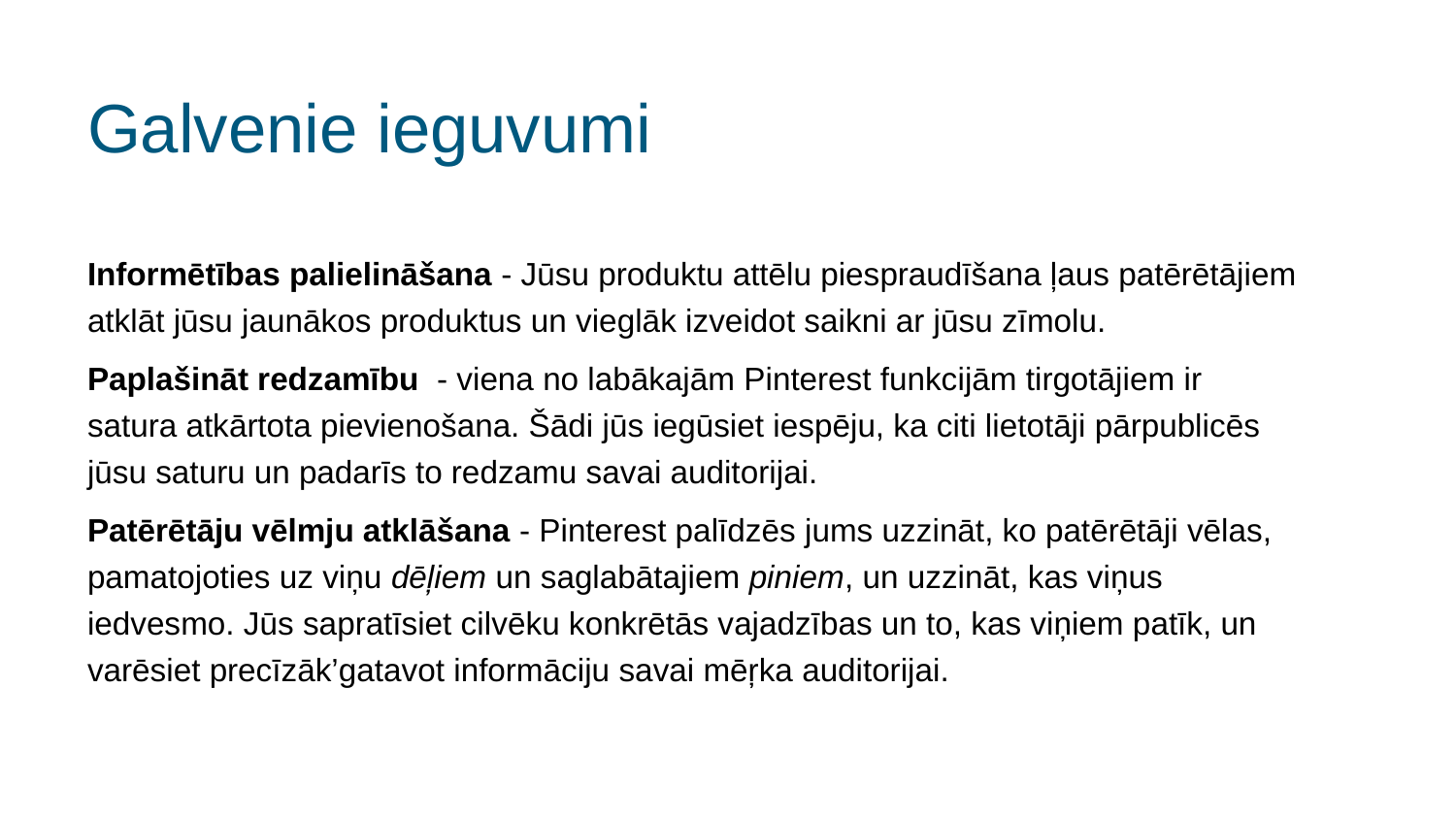

# Galvenie ieguvumi
Informētības palielināšana - Jūsu produktu attēlu piespraudīšana ļaus patērētājiem atklāt jūsu jaunākos produktus un vieglāk izveidot saikni ar jūsu zīmolu.
Paplašināt redzamību  - viena no labākajām Pinterest funkcijām tirgotājiem ir satura atkārtota pievienošana. Šādi jūs iegūsiet iespēju, ka citi lietotāji pārpublicēs jūsu saturu un padarīs to redzamu savai auditorijai.
Patērētāju vēlmju atklāšana - Pinterest palīdzēs jums uzzināt, ko patērētāji vēlas, pamatojoties uz viņu dēļiem un saglabātajiem piniem, un uzzināt, kas viņus iedvesmo. Jūs sapratīsiet cilvēku konkrētās vajadzības un to, kas viņiem patīk, un varēsiet precīzāk’gatavot informāciju savai mēŗka auditorijai.